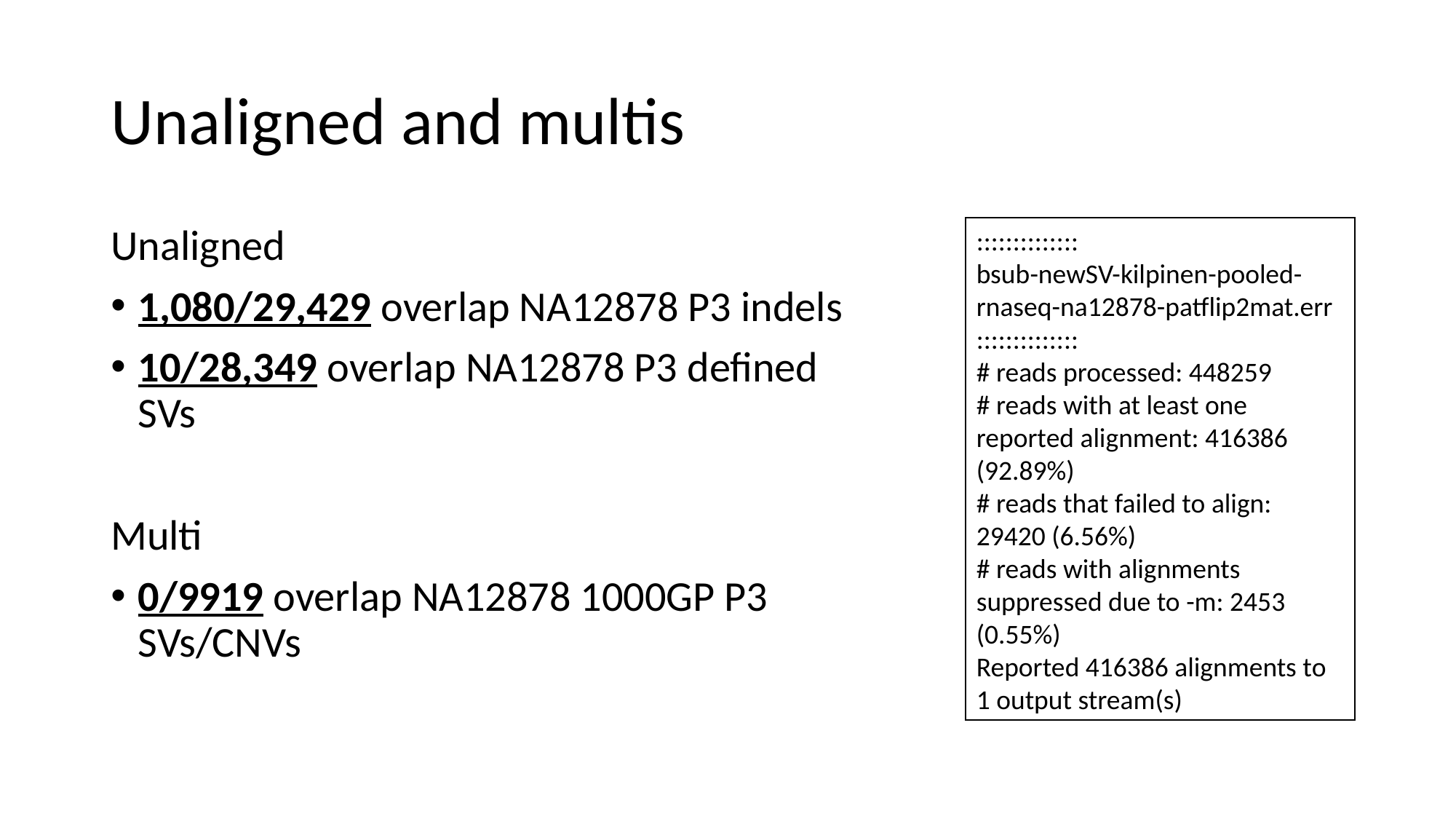

# Unaligned and multis
Unaligned
1,080/29,429 overlap NA12878 P3 indels
10/28,349 overlap NA12878 P3 defined SVs

Multi
0/9919 overlap NA12878 1000GP P3 SVs/CNVs

::::::::::::::
bsub-newSV-kilpinen-pooled-rnaseq-na12878-patflip2mat.err
::::::::::::::
# reads processed: 448259
# reads with at least one reported alignment: 416386 (92.89%)
# reads that failed to align: 29420 (6.56%)
# reads with alignments suppressed due to -m: 2453 (0.55%)
Reported 416386 alignments to 1 output stream(s)